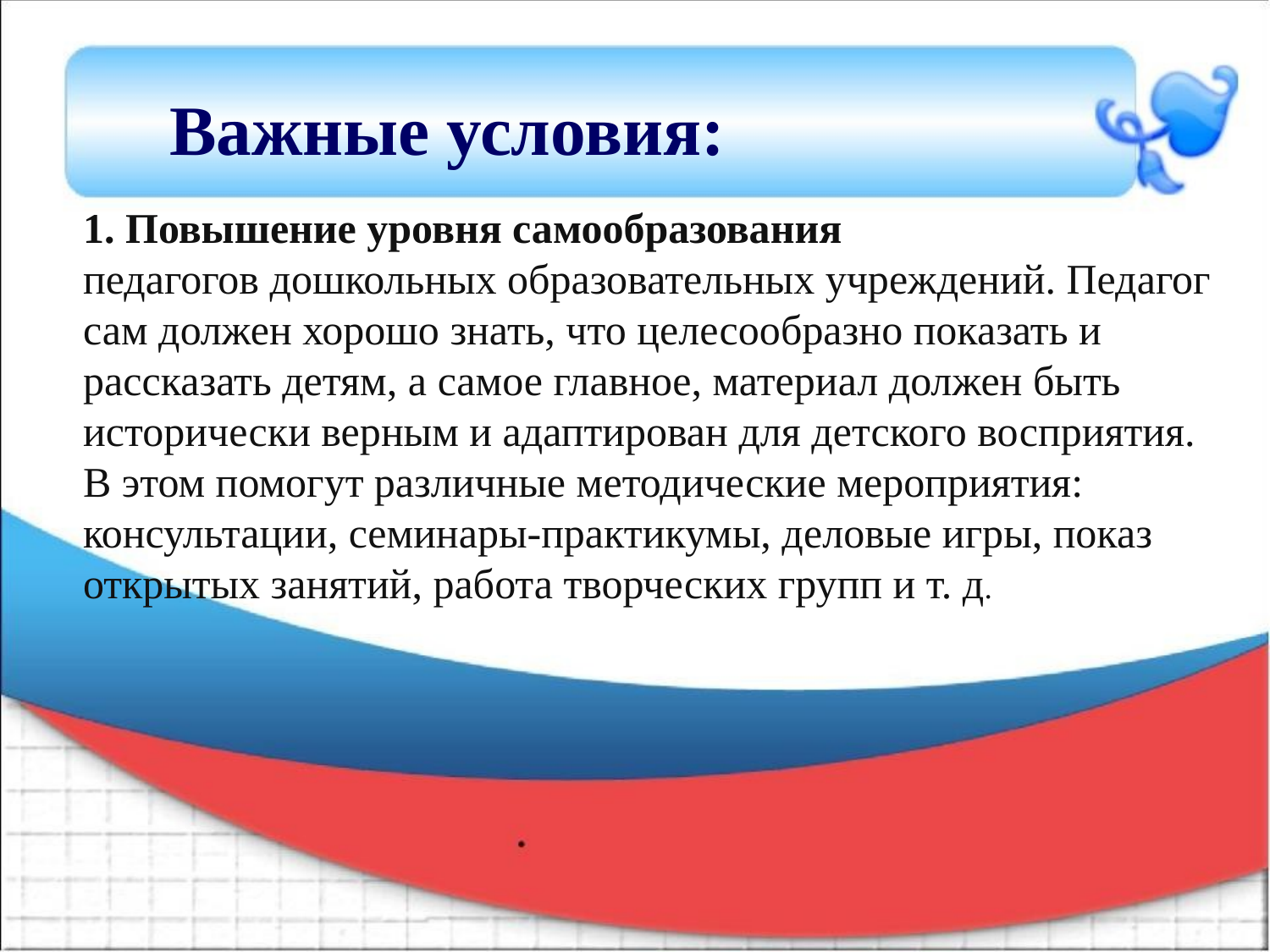

# Важные условия:
1. Повышение уровня самообразования педагогов дошкольных образовательных учреждений. Педагог сам должен хорошо знать, что целесообразно показать и рассказать детям, а самое главное, материал должен быть исторически верным и адаптирован для детского восприятия. В этом помогут различные методические мероприятия: консультации, семинары-практикумы, деловые игры, показ открытых занятий, работа творческих групп и т. д.